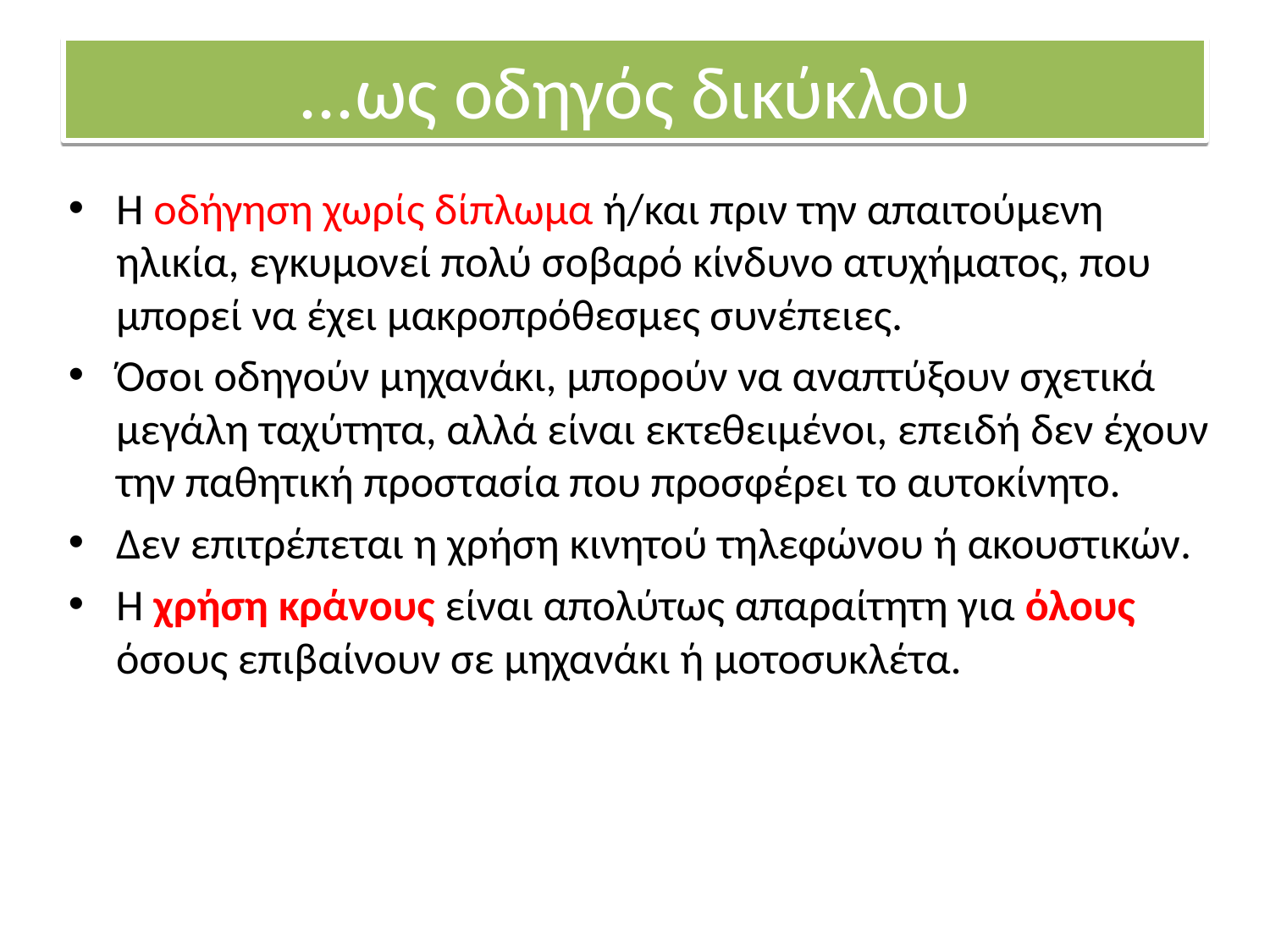

...ως οδηγός δικύκλου
Η οδήγηση χωρίς δίπλωμα ή/και πριν την απαιτούμενη ηλικία, εγκυμονεί πολύ σοβαρό κίνδυνο ατυχήματος, που μπορεί να έχει μακροπρόθεσμες συνέπειες.
Όσοι οδηγούν μηχανάκι, μπορούν να αναπτύξουν σχετικά μεγάλη ταχύτητα, αλλά είναι εκτεθειμένοι, επειδή δεν έχουν την παθητική προστασία που προσφέρει το αυτοκίνητο.
Δεν επιτρέπεται η χρήση κινητού τηλεφώνου ή ακουστικών.
Η χρήση κράνους είναι απολύτως απαραίτητη για όλους όσους επιβαίνουν σε μηχανάκι ή μοτοσυκλέτα.